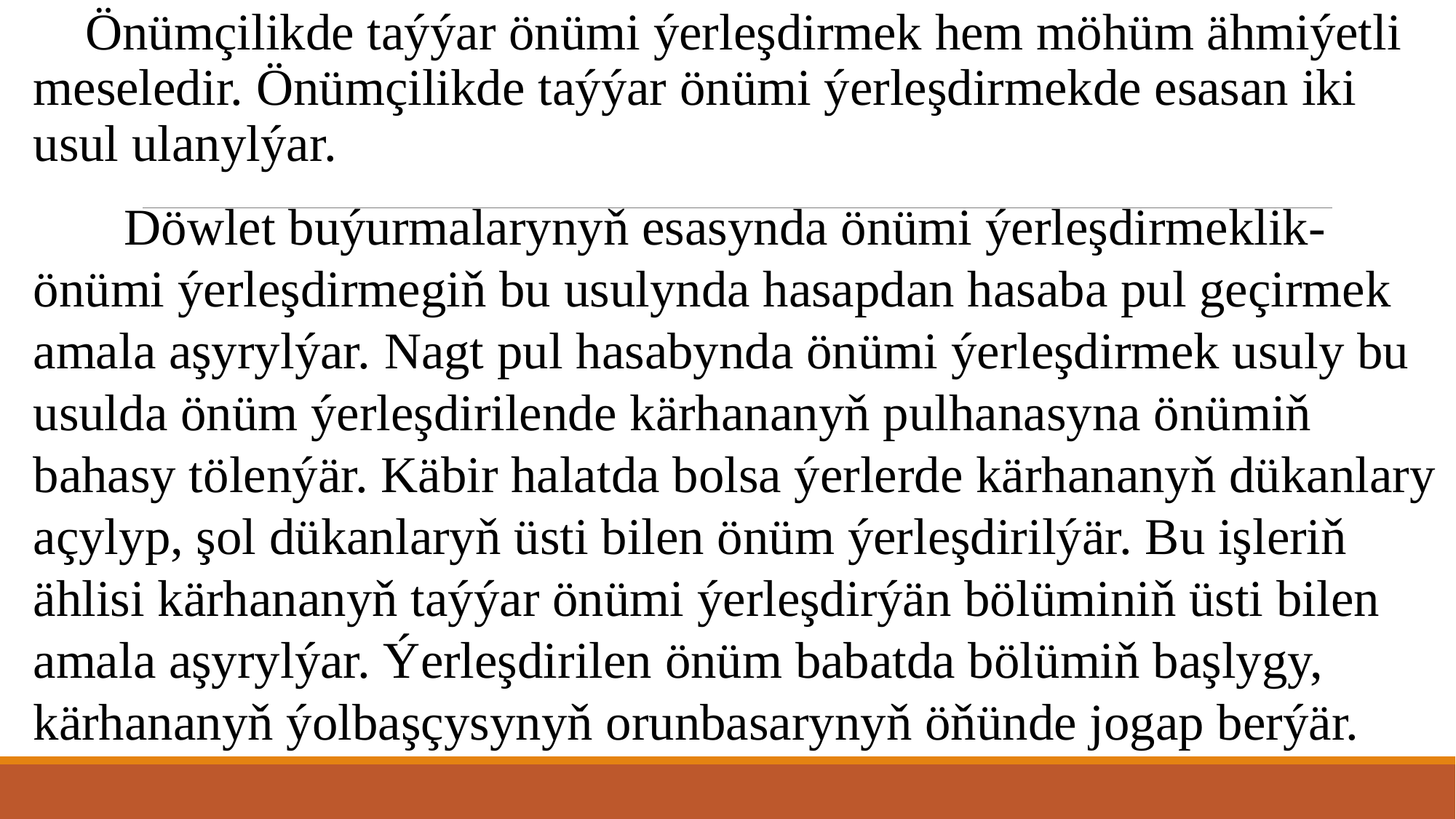

Önümçilikde taýýar önümi ýerleşdirmek hem möhüm ähmiýetli meseledir. Önümçilikde taýýar önümi ýerleşdirmekde esasan iki usul ulanylýar.
       Döwlet buýurmalarynyň esasynda önümi ýerleşdirmeklik-önümi ýerleşdirmegiň bu usulynda hasapdan hasaba pul geçirmek amala aşyrylýar. Nagt pul hasabynda önümi ýerleşdirmek usuly bu usulda önüm ýerleşdirilende kärhananyň pulhanasyna önümiň bahasy tölenýär. Käbir halatda bolsa ýerlerde kärhananyň dükanlary açylyp, şol dükanlaryň üsti bilen önüm ýerleşdirilýär. Bu işleriň ählisi kärhananyň taýýar önümi ýerleşdirýän bölüminiň üsti bilen amala aşyrylýar. Ýerleşdirilen önüm babatda bölümiň başlygy, kärhananyň ýolbaşçysynyň orunbasarynyň öňünde jogap berýär.